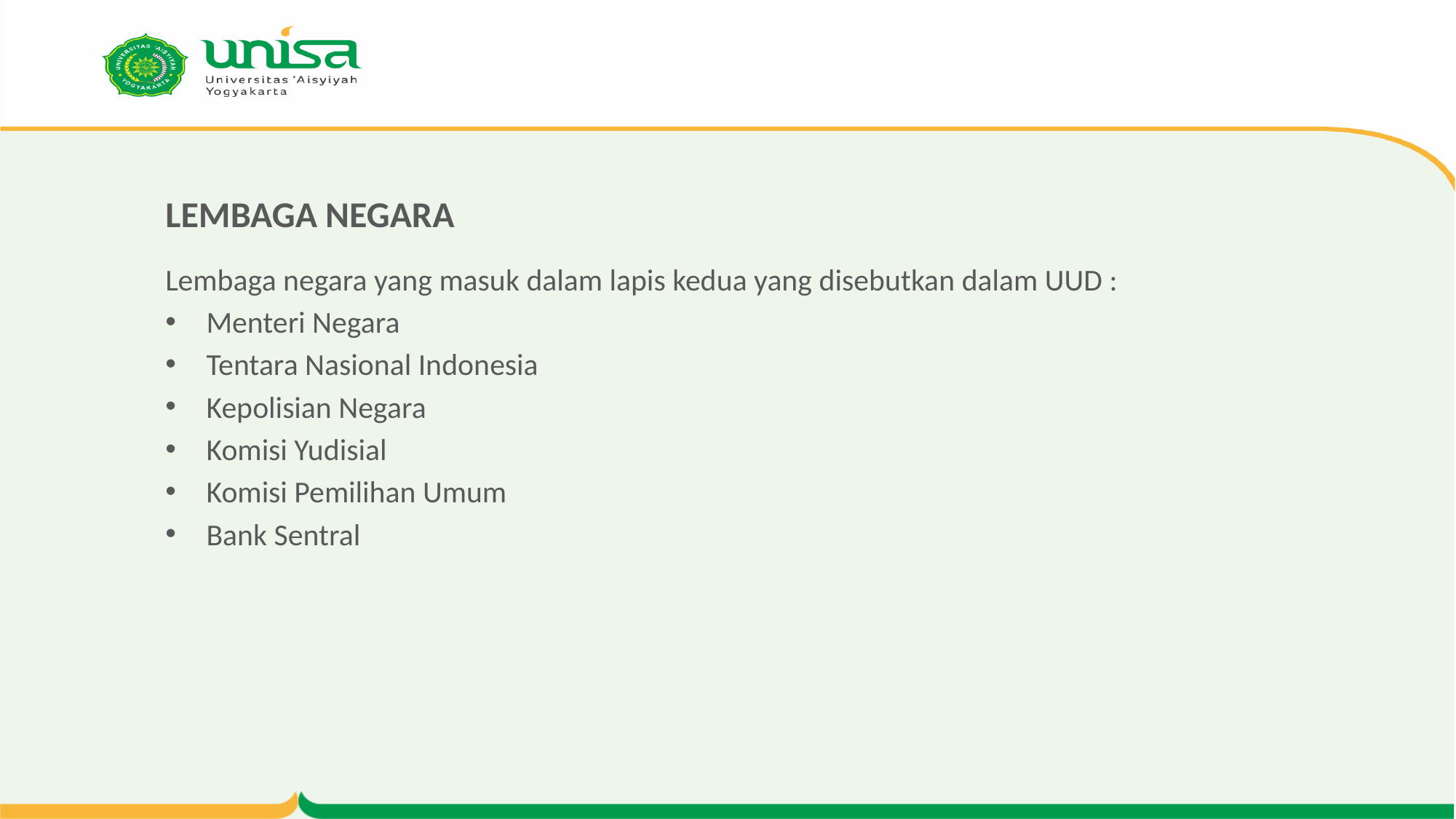

# LEMBAGA NEGARA
Lembaga negara yang masuk dalam lapis kedua yang disebutkan dalam UUD :
Menteri Negara
Tentara Nasional Indonesia
Kepolisian Negara
Komisi Yudisial
Komisi Pemilihan Umum
Bank Sentral